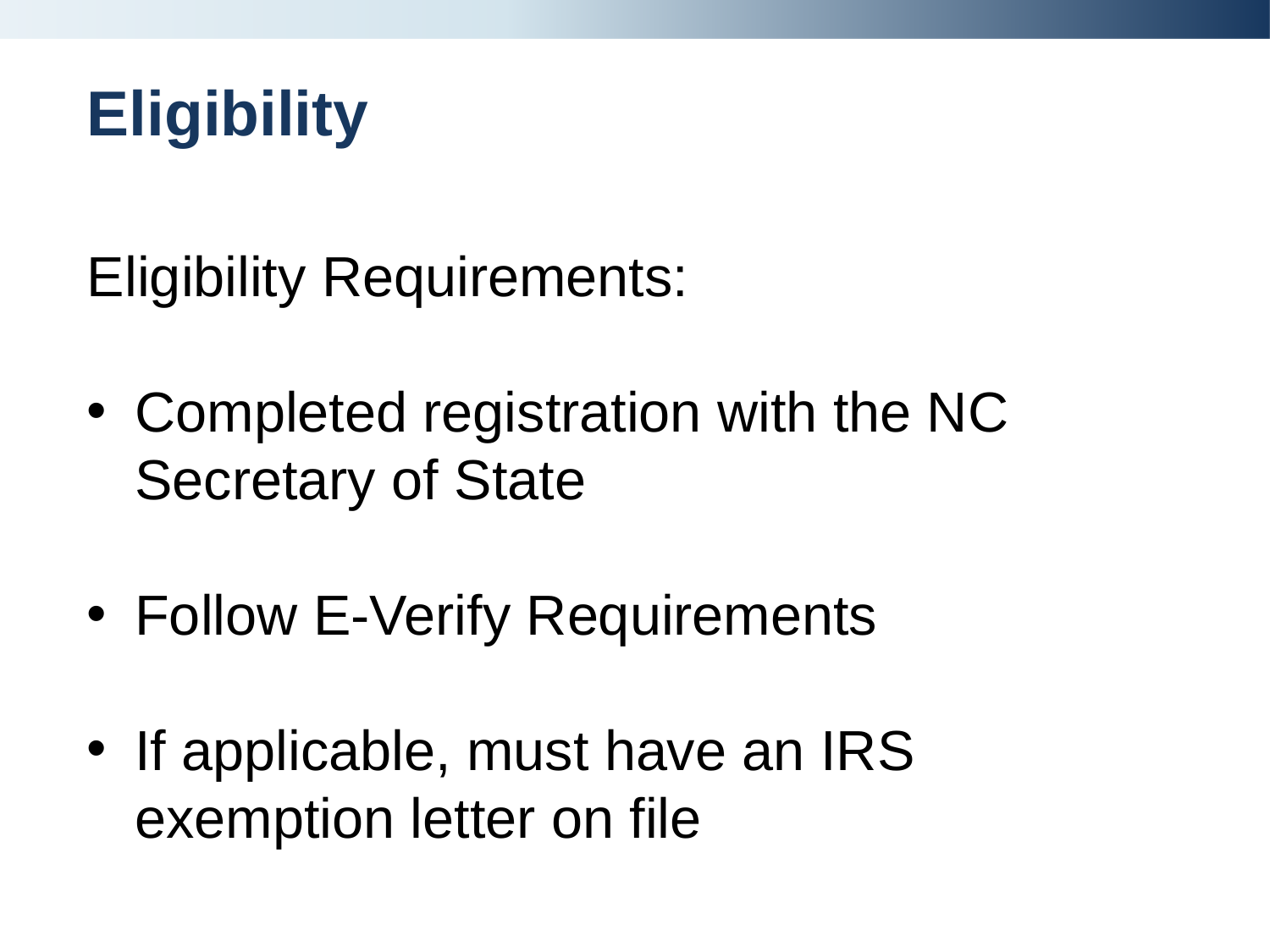

# Eligibility

Eligibility Requirements:

Completed registration with the NC Secretary of State

Follow E-Verify Requirements

If applicable, must have an IRS exemption letter on file